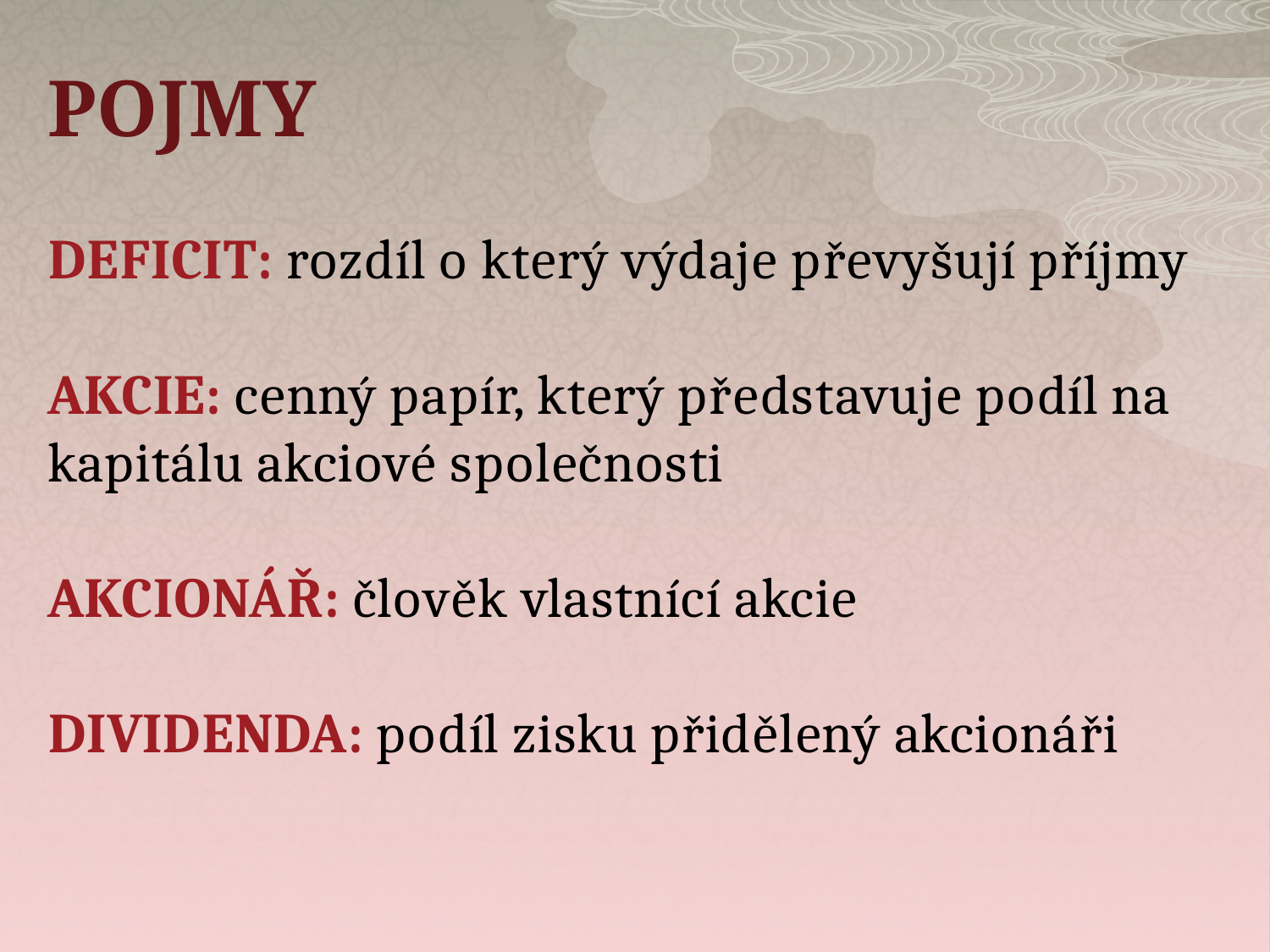

# POJMY
DEFICIT: rozdíl o který výdaje převyšují příjmy

AKCIE: cenný papír, který představuje podíl na kapitálu akciové společnosti

AKCIONÁŘ: člověk vlastnící akcie

DIVIDENDA: podíl zisku přidělený akcionáři